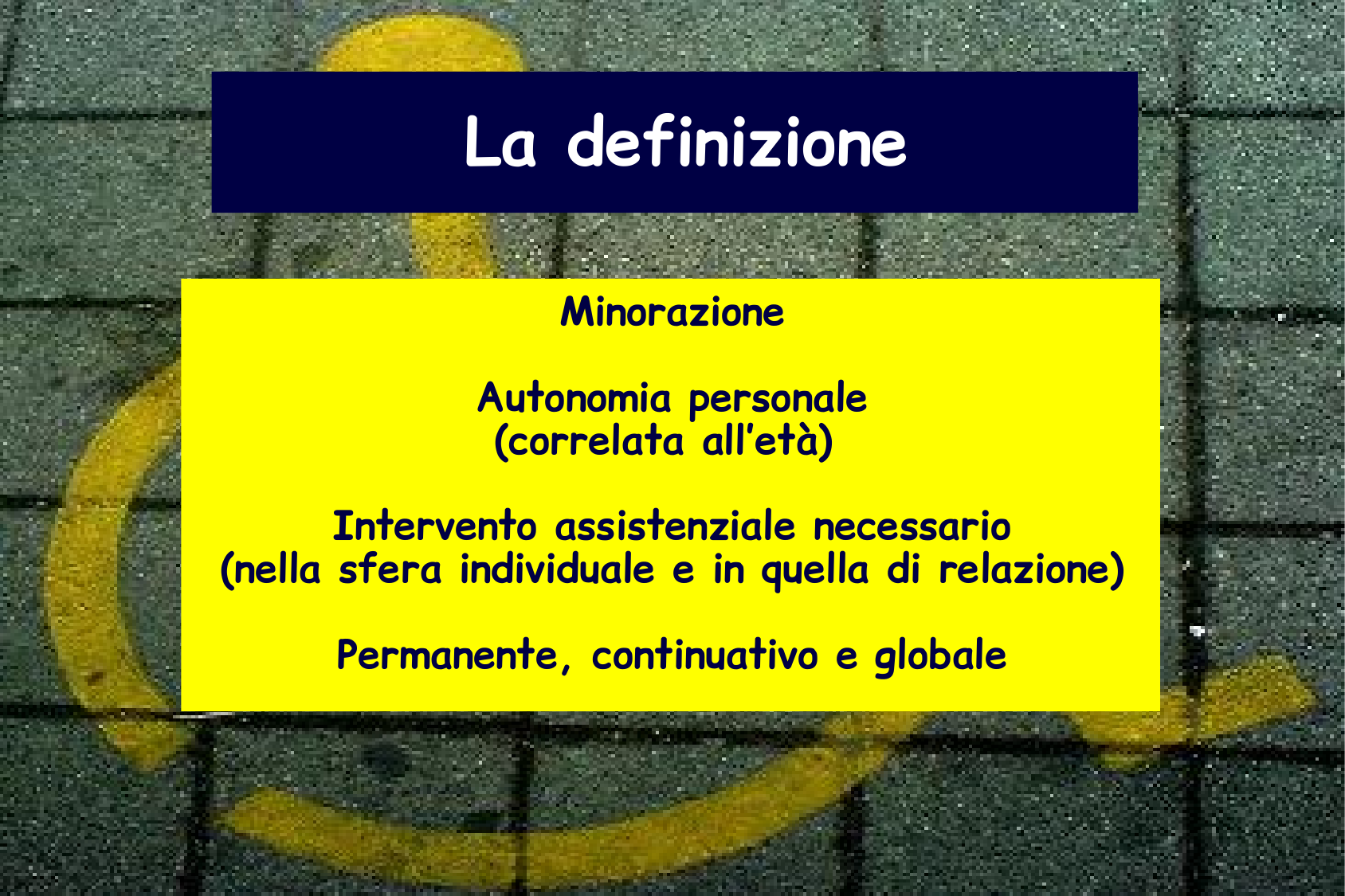

La definizione

Minorazione

Autonomia personale
(correlata all’età)

Intervento assistenziale necessario
(nella sfera individuale e in quella di relazione)

Permanente, continuativo e globale